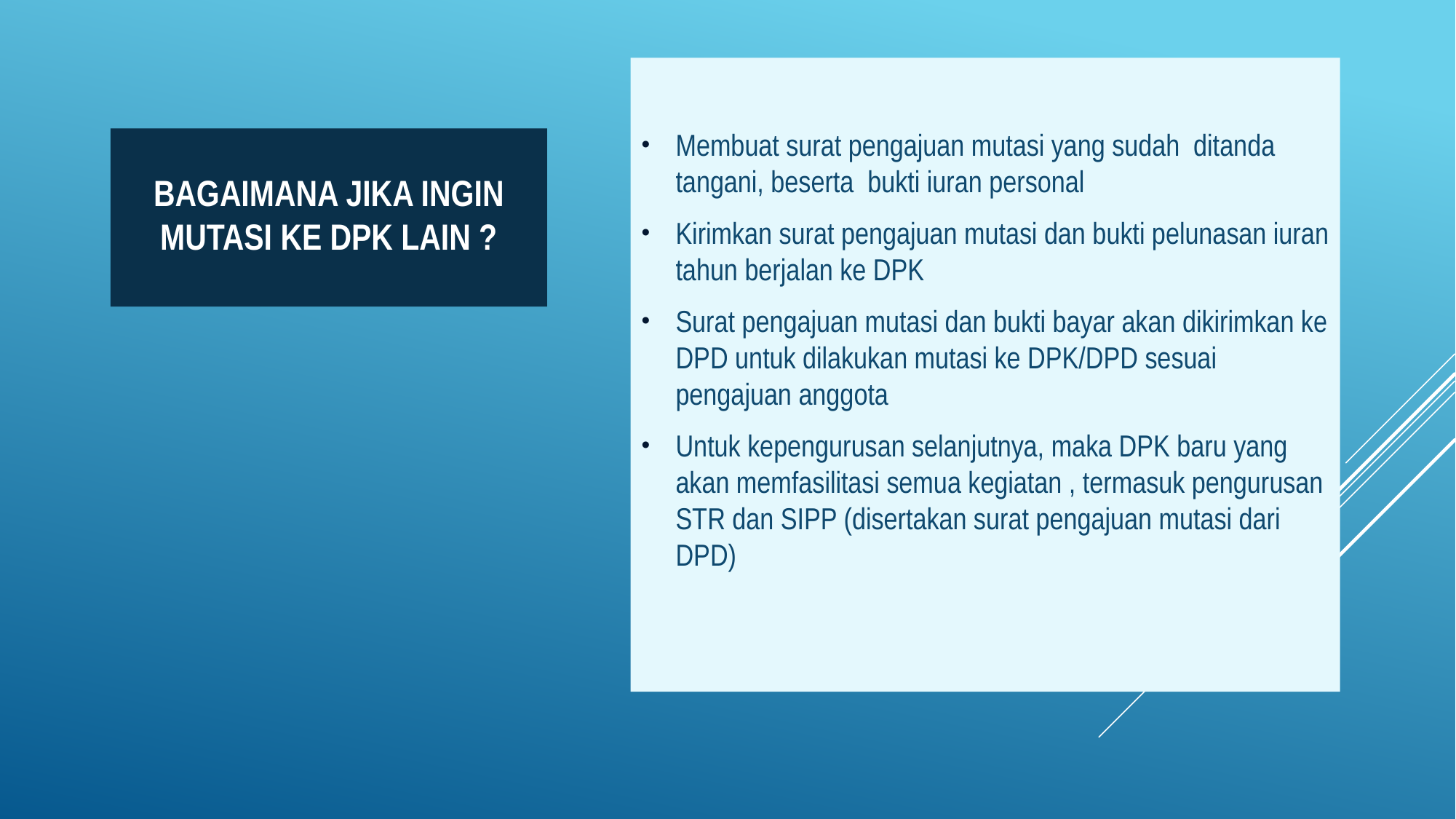

Membuat surat pengajuan mutasi yang sudah  ditanda tangani, beserta  bukti iuran personal
Kirimkan surat pengajuan mutasi dan bukti pelunasan iuran tahun berjalan ke DPK
Surat pengajuan mutasi dan bukti bayar akan dikirimkan ke DPD untuk dilakukan mutasi ke DPK/DPD sesuai pengajuan anggota
Untuk kepengurusan selanjutnya, maka DPK baru yang akan memfasilitasi semua kegiatan , termasuk pengurusan STR dan SIPP (disertakan surat pengajuan mutasi dari DPD)

# Bagaimana jika ingin mutasi ke dpk lain ?